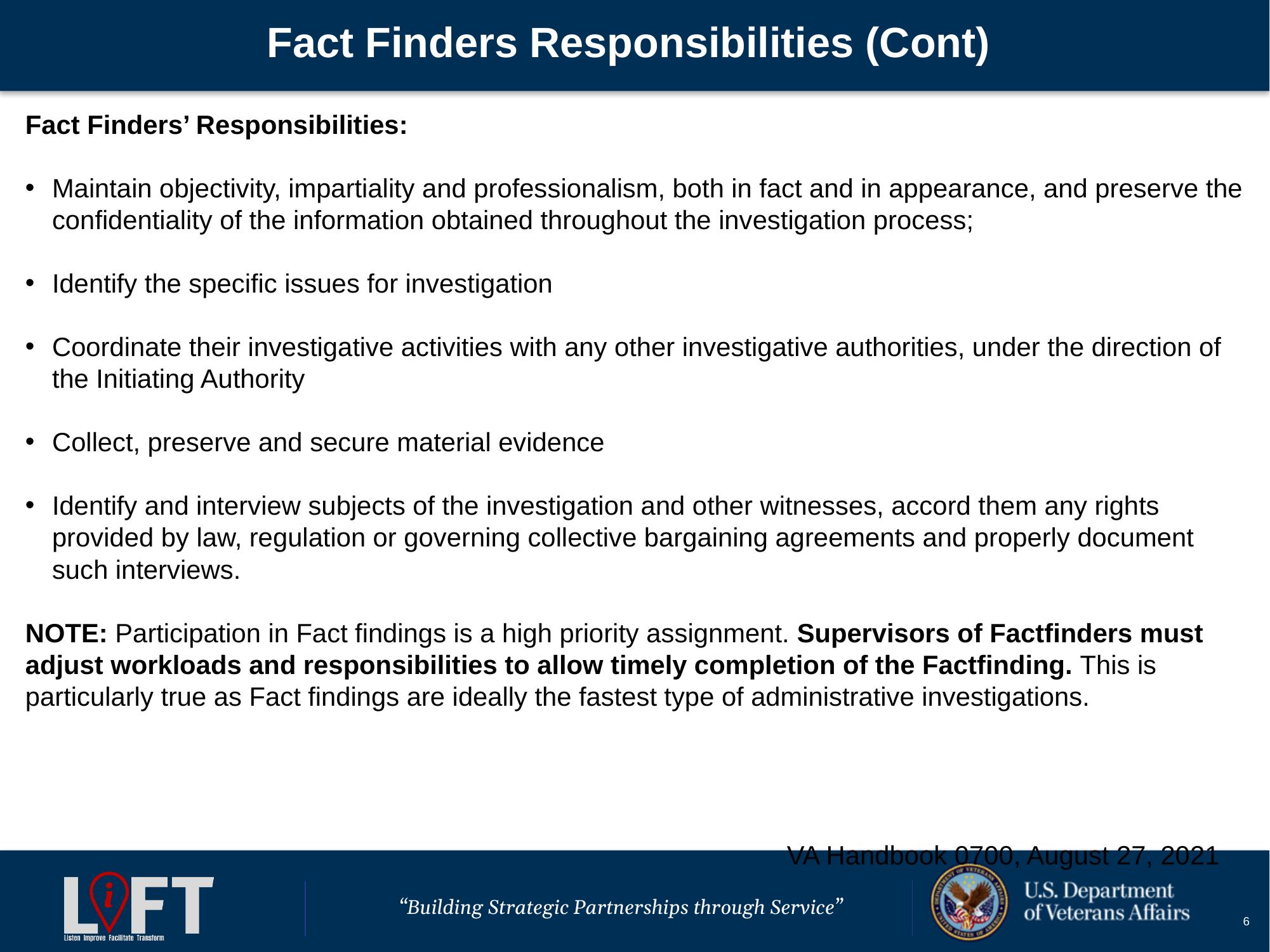

# Fact Finders Responsibilities (Cont)
Fact Finders’ Responsibilities:

Maintain objectivity, impartiality and professionalism, both in fact and in appearance, and preserve the confidentiality of the information obtained throughout the investigation process;

Identify the specific issues for investigation

Coordinate their investigative activities with any other investigative authorities, under the direction of the Initiating Authority

Collect, preserve and secure material evidence

Identify and interview subjects of the investigation and other witnesses, accord them any rights provided by law, regulation or governing collective bargaining agreements and properly document such interviews.

NOTE: Participation in Fact findings is a high priority assignment. Supervisors of Factfinders must adjust workloads and responsibilities to allow timely completion of the Factfinding. This is particularly true as Fact findings are ideally the fastest type of administrative investigations.

																				VA Handbook 0700, August 27, 2021

6